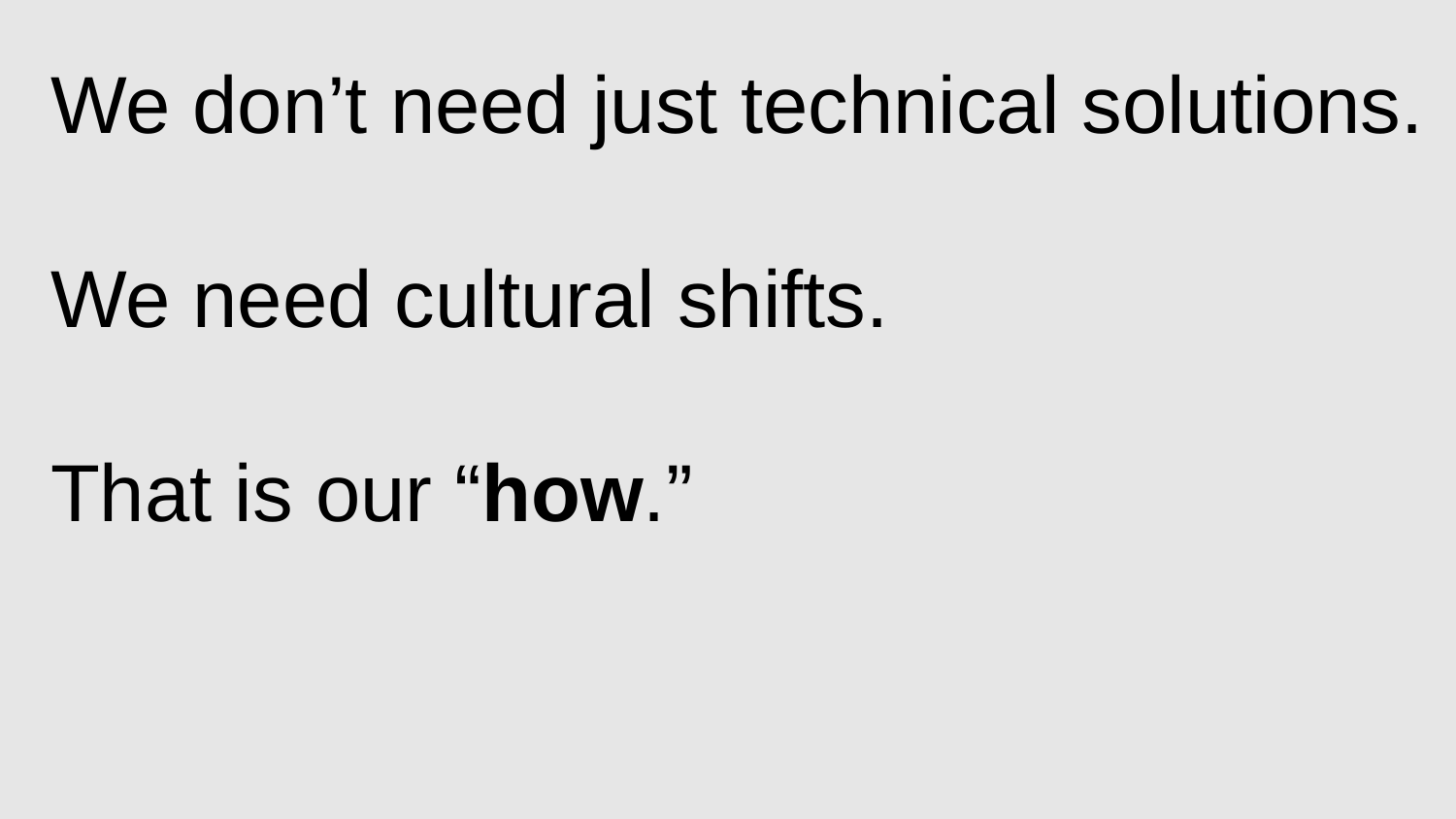

We don’t need just technical solutions.
We need cultural shifts.
That is our “how.”